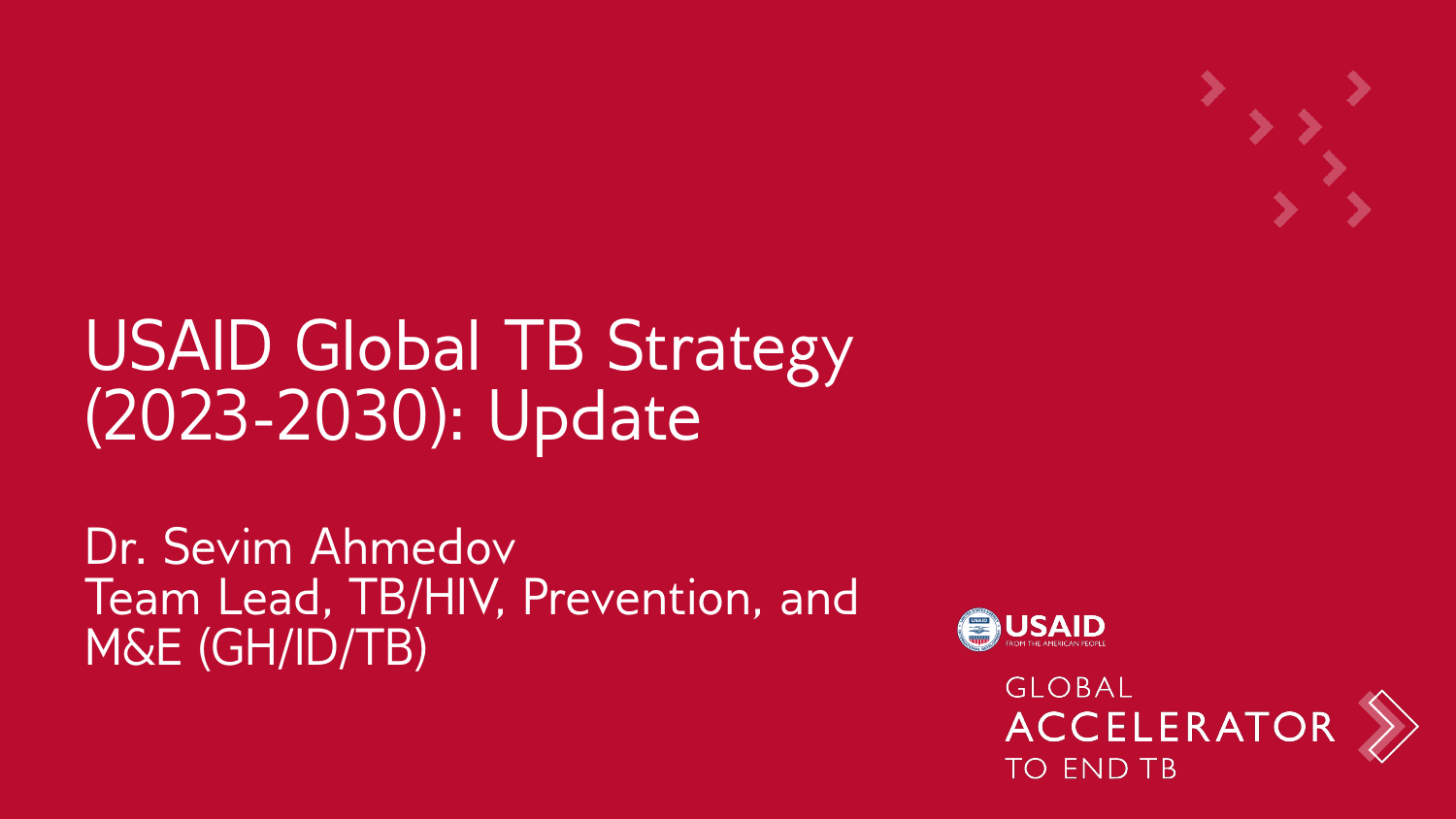

#
USAID Global TB Strategy (2023-2030): Update

Dr. Sevim Ahmedov
Team Lead, TB/HIV, Prevention, and M&E (GH/ID/TB)